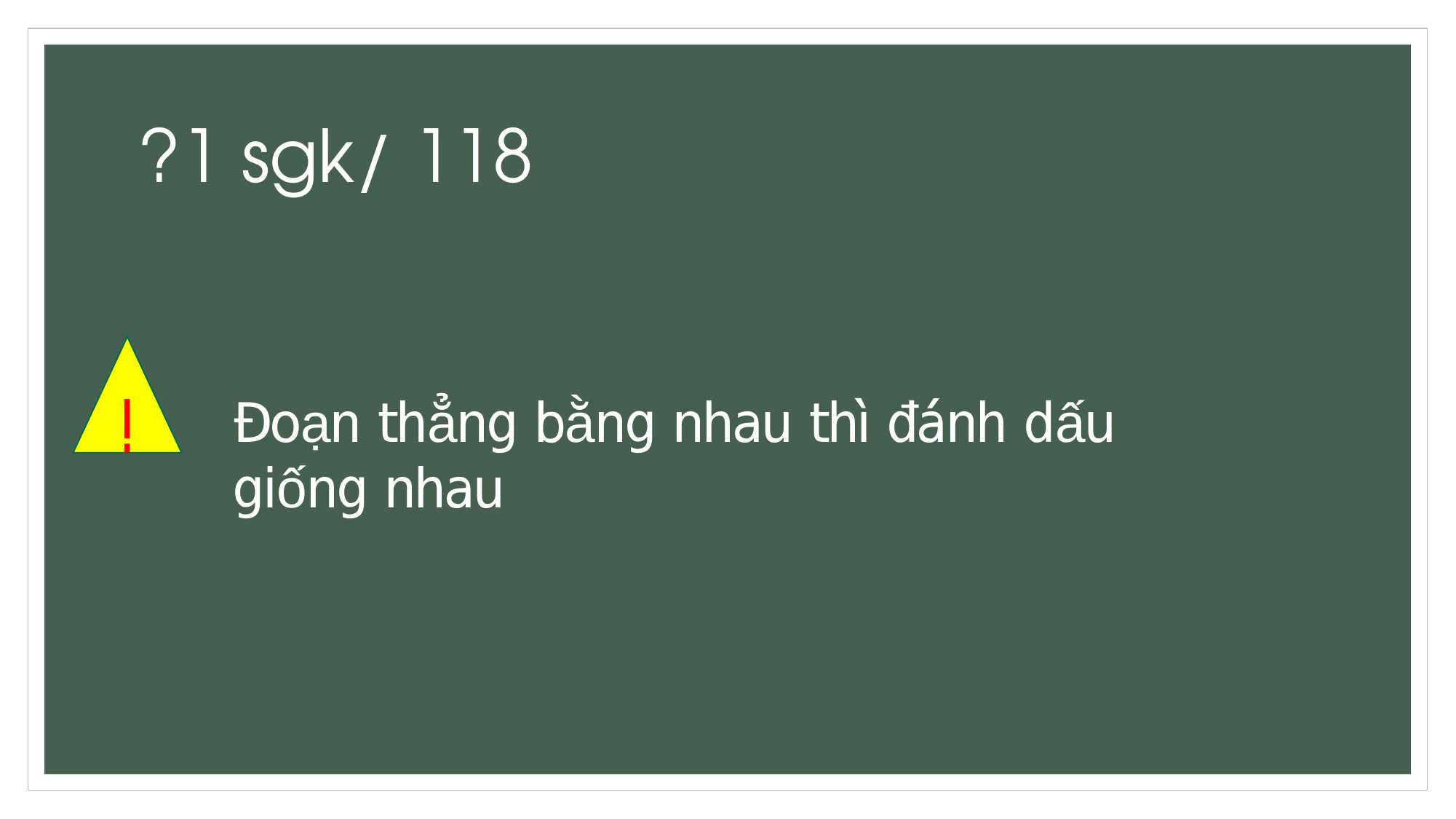

# ?1 sgk/ 118
!
Đoạn thẳng bằng nhau thì đánh dấu
giống nhau